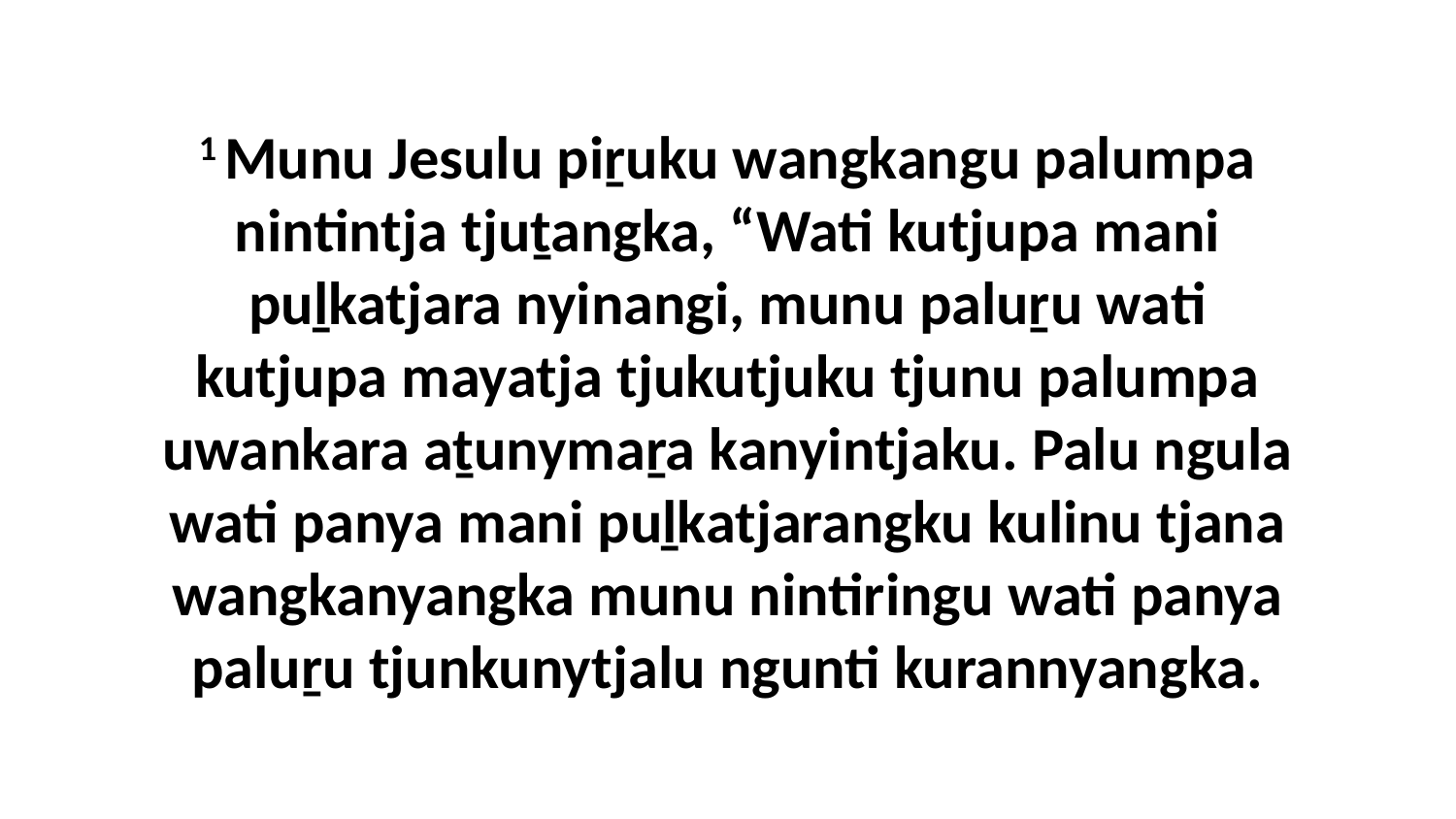

1 Munu Jesulu piṟuku wangkangu palumpa nintintja tjuṯangka, “Wati kutjupa mani puḻkatjara nyinangi, munu paluṟu wati kutjupa mayatja tjukutjuku tjunu palumpa uwankara aṯunymaṟa kanyintjaku. Palu ngula wati panya mani puḻkatjarangku kulinu tjana wangkanyangka munu nintiringu wati panya paluṟu tjunkunytjalu ngunti kurannyangka.